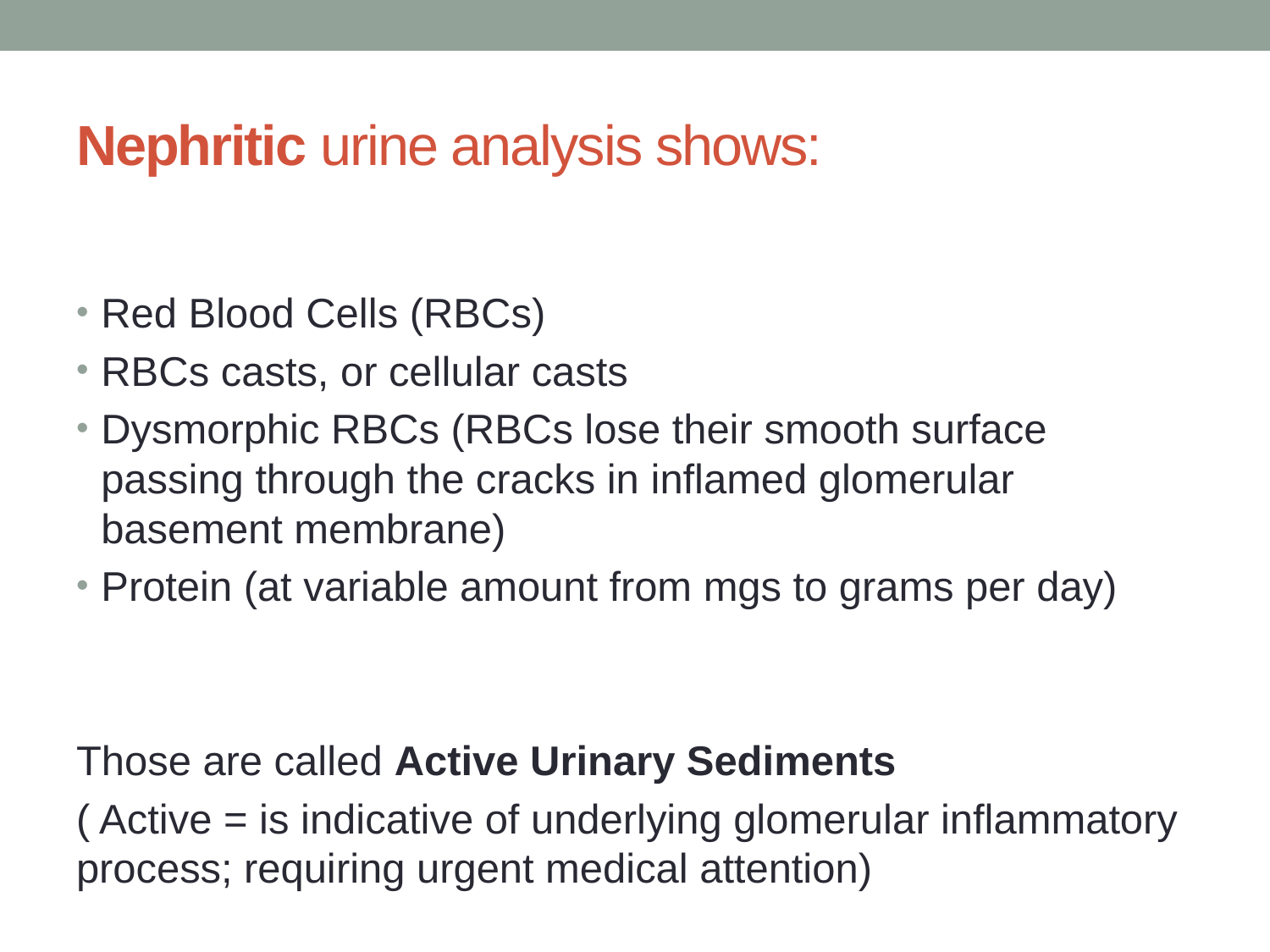

# Nephritic urine analysis shows:

Red Blood Cells (RBCs)
RBCs casts, or cellular casts
Dysmorphic RBCs (RBCs lose their smooth surface passing through the cracks in inflamed glomerular basement membrane)
Protein (at variable amount from mgs to grams per day)

Those are called Active Urinary Sediments
( Active = is indicative of underlying glomerular inflammatory process; requiring urgent medical attention)